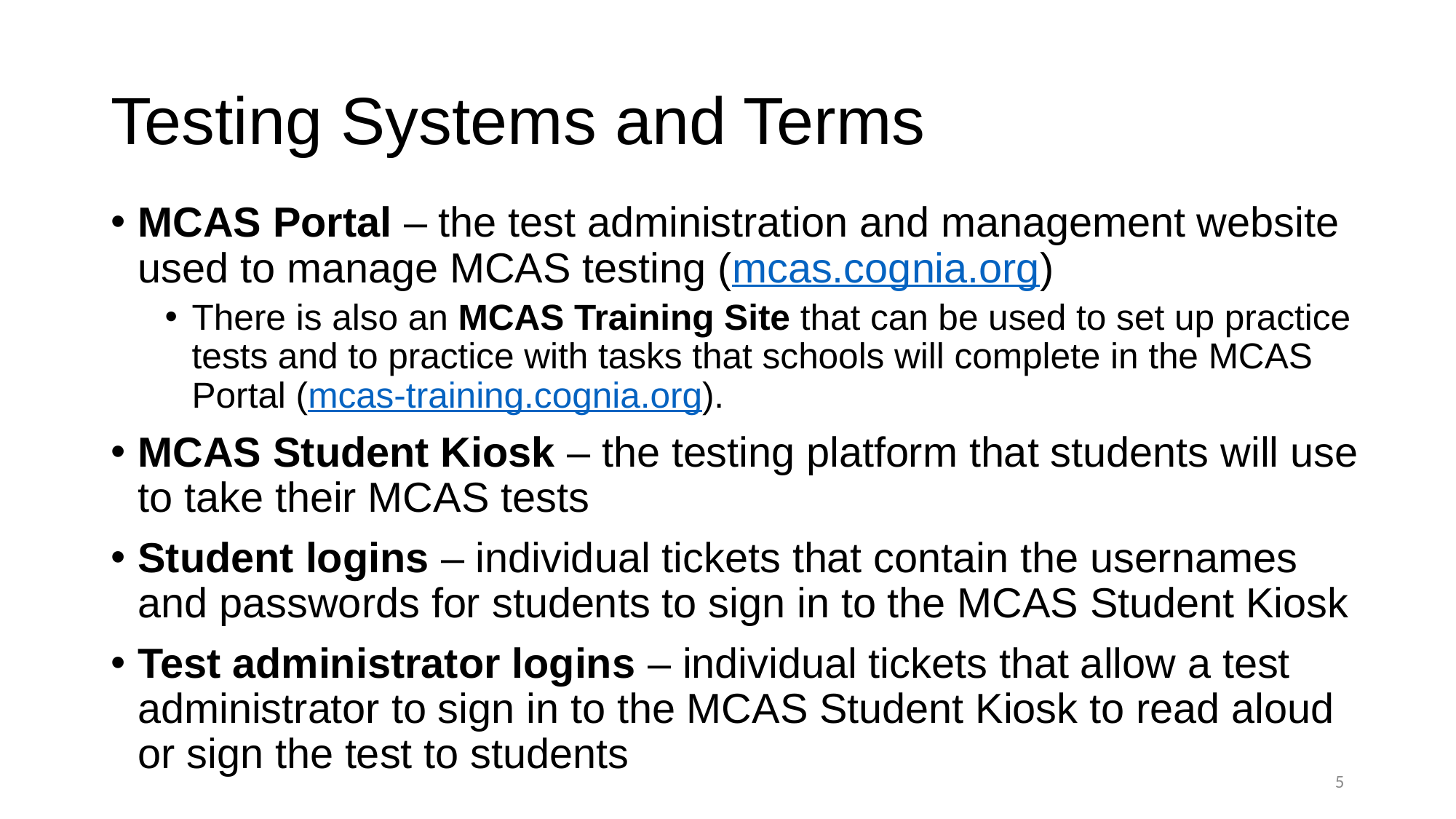

# Testing Systems and Terms
MCAS Portal – the test administration and management website used to manage MCAS testing (mcas.cognia.org)
There is also an MCAS Training Site that can be used to set up practice tests and to practice with tasks that schools will complete in the MCAS Portal (mcas-training.cognia.org).
MCAS Student Kiosk – the testing platform that students will use to take their MCAS tests
Student logins – individual tickets that contain the usernames and passwords for students to sign in to the MCAS Student Kiosk
Test administrator logins – individual tickets that allow a test administrator to sign in to the MCAS Student Kiosk to read aloud or sign the test to students
5